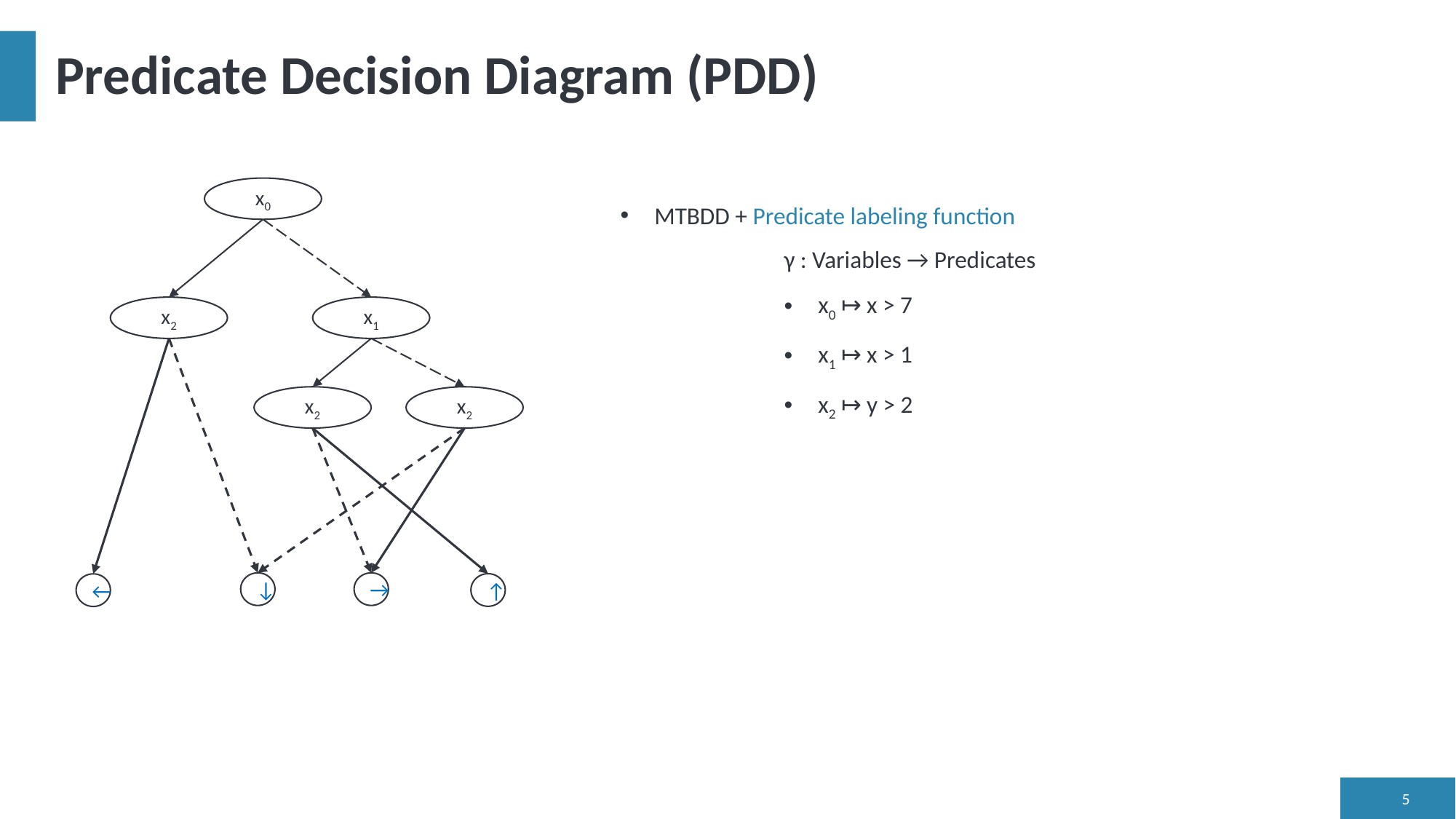

# Predicate Decision Diagram (PDD)
x0
x2
x2
↓
→
←
x1
x2
↑
MTBDD + Predicate labeling function
	γ : Variables → Predicates
x0 ↦ x > 7
x1 ↦ x > 1
x2 ↦ y > 2

5